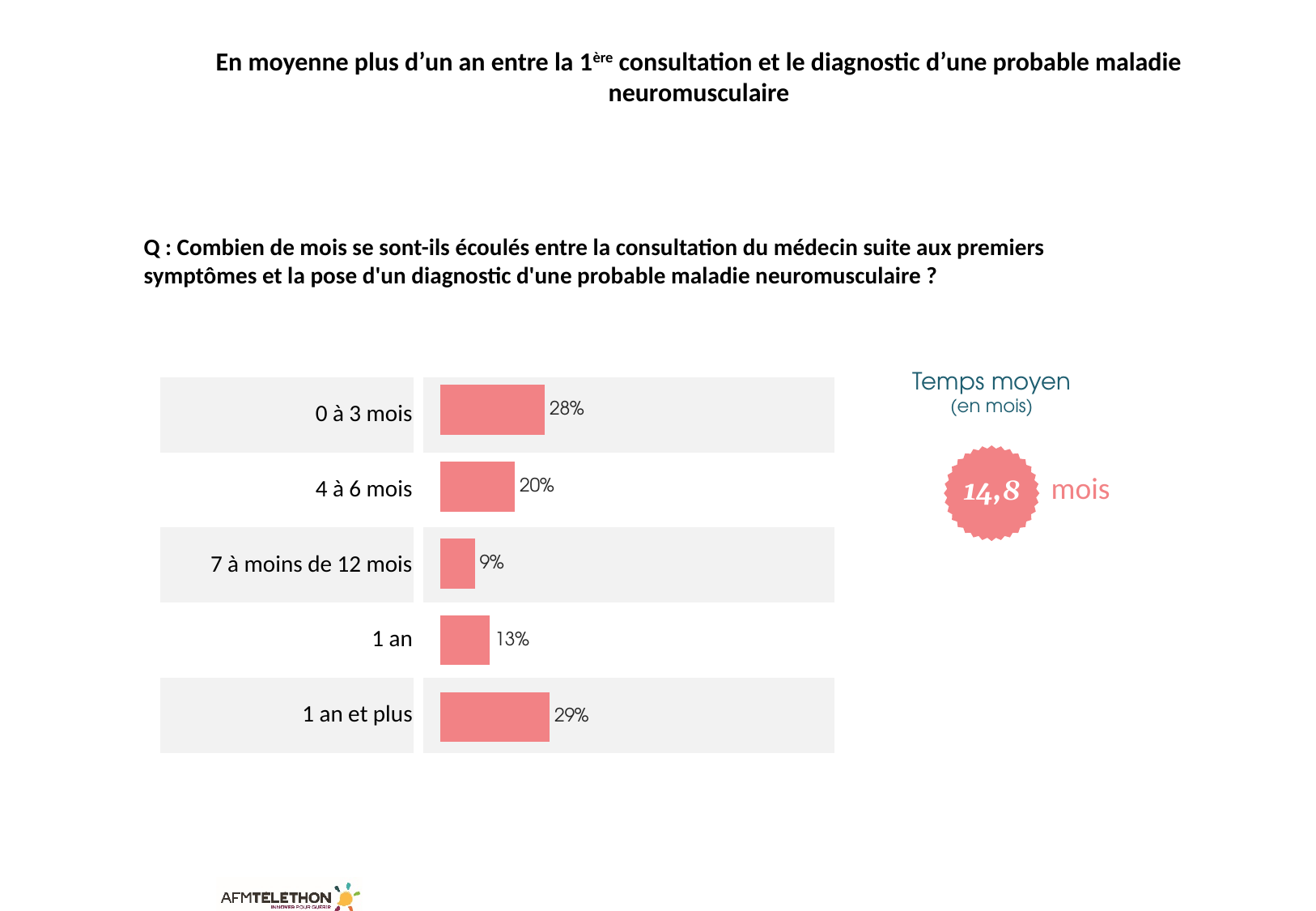

# En moyenne plus d’un an entre la 1ère consultation et le diagnostic d’une probable maladie neuromusculaire
Q : Combien de mois se sont-ils écoulés entre la consultation du médecin suite aux premiers symptômes et la pose d'un diagnostic d'une probable maladie neuromusculaire ?
Temps moyen
(en mois)

### Chart

| Category | Série 1 |
|---|---|
| 0 à 3 mois | 0.27999999999999997 |
| 4 à 6 mois | 0.19999999999999998 |
| 7  à -12mois | 0.09333333333333335 |
| 12 mois | 0.13333333333333333 |
| 1 an et plus | 0.29333333333333333 |
| 0 à 3 mois |  |  |
| --- | --- | --- |
| 4 à 6 mois |  |  |
| 7 à moins de 12 mois |  |  |
| 1 an |  |  |
| 1 an et plus |  |  |

mois
14,8
14,8

7,6
7,6